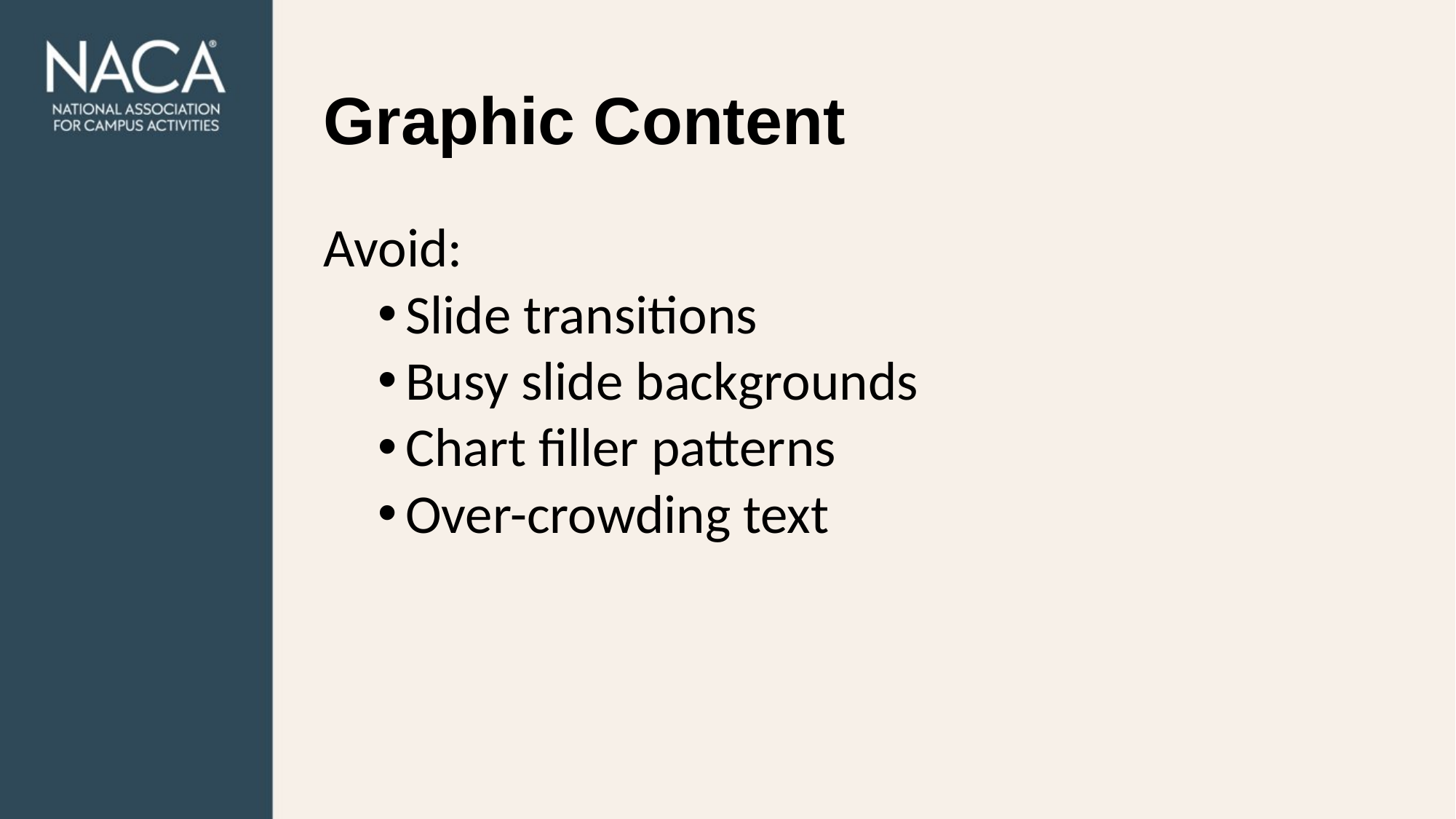

# Graphic Content
Avoid:​
Slide transitions​
Busy slide backgrounds​
Chart filler patterns​
Over-crowding text